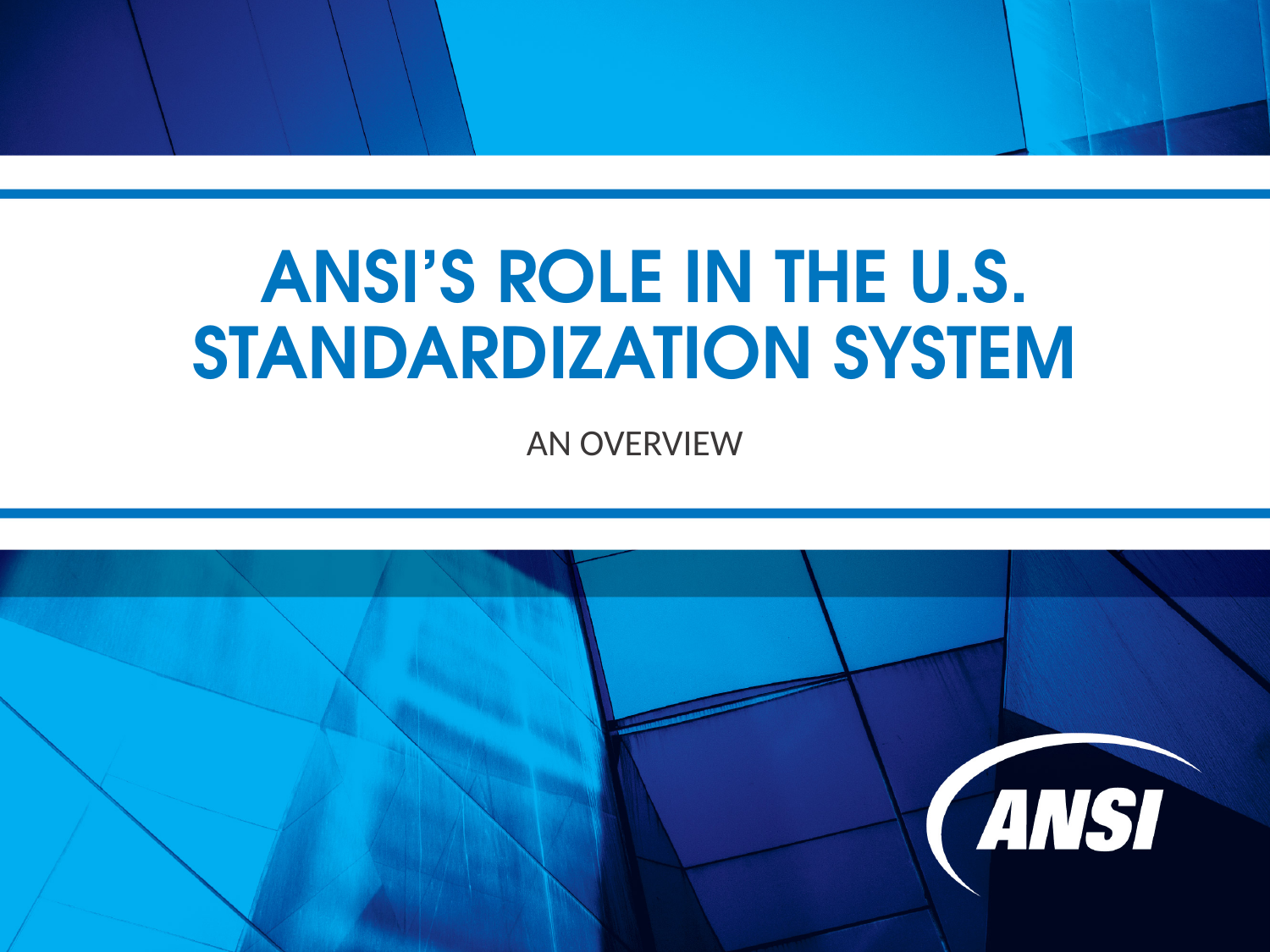

# ANSI’S ROLE IN THE U.S. STANDARDIZATION SYSTEM
AN OVERVIEW